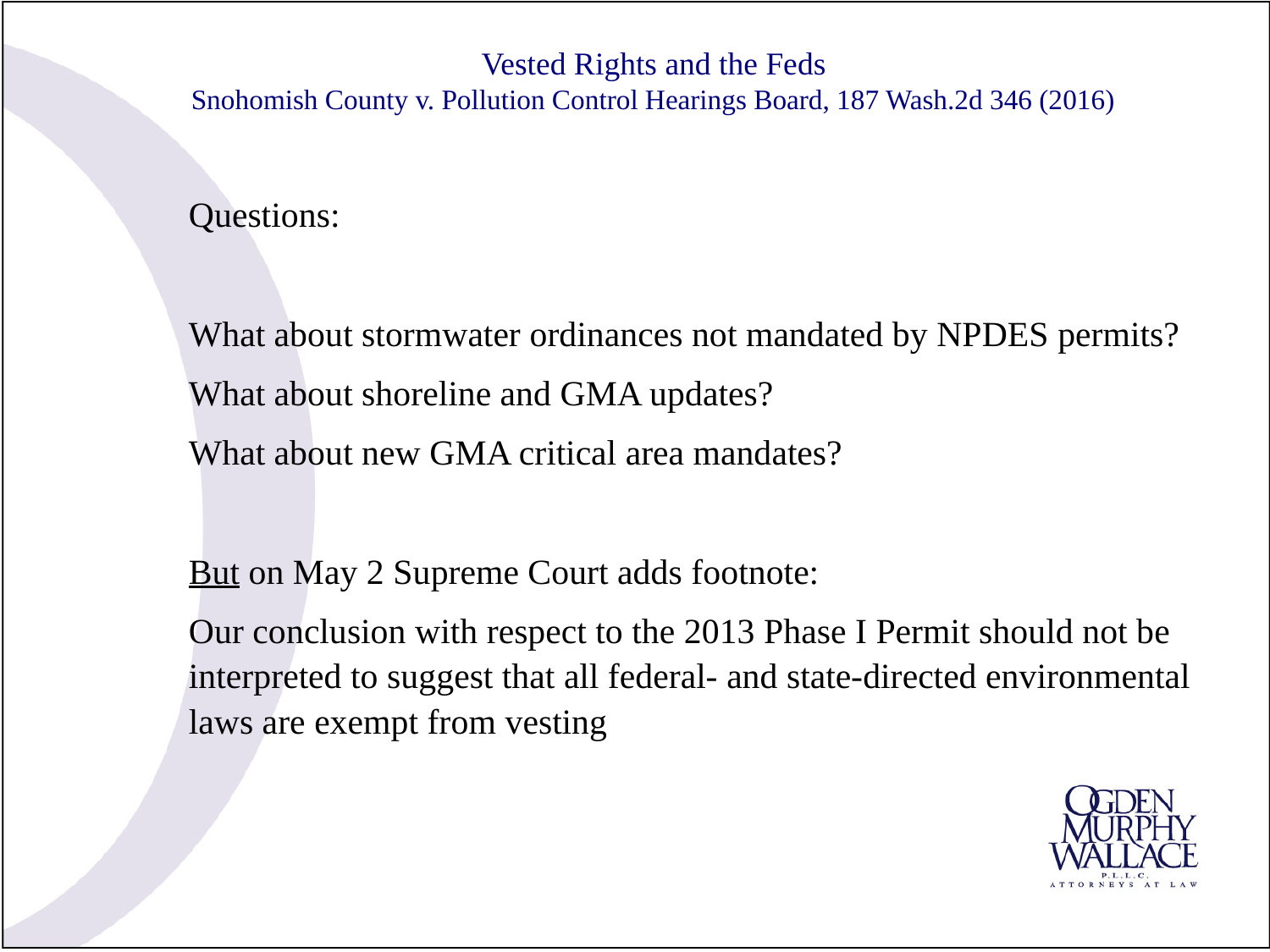

# Vested Rights and the Feds Snohomish County v. Pollution Control Hearings Board, 187 Wash.2d 346 (2016)
Questions:

What about stormwater ordinances not mandated by NPDES permits?
What about shoreline and GMA updates?
What about new GMA critical area mandates?

But on May 2 Supreme Court adds footnote:
Our conclusion with respect to the 2013 Phase I Permit should not be interpreted to suggest that all federal- and state-directed environmental laws are exempt from vesting